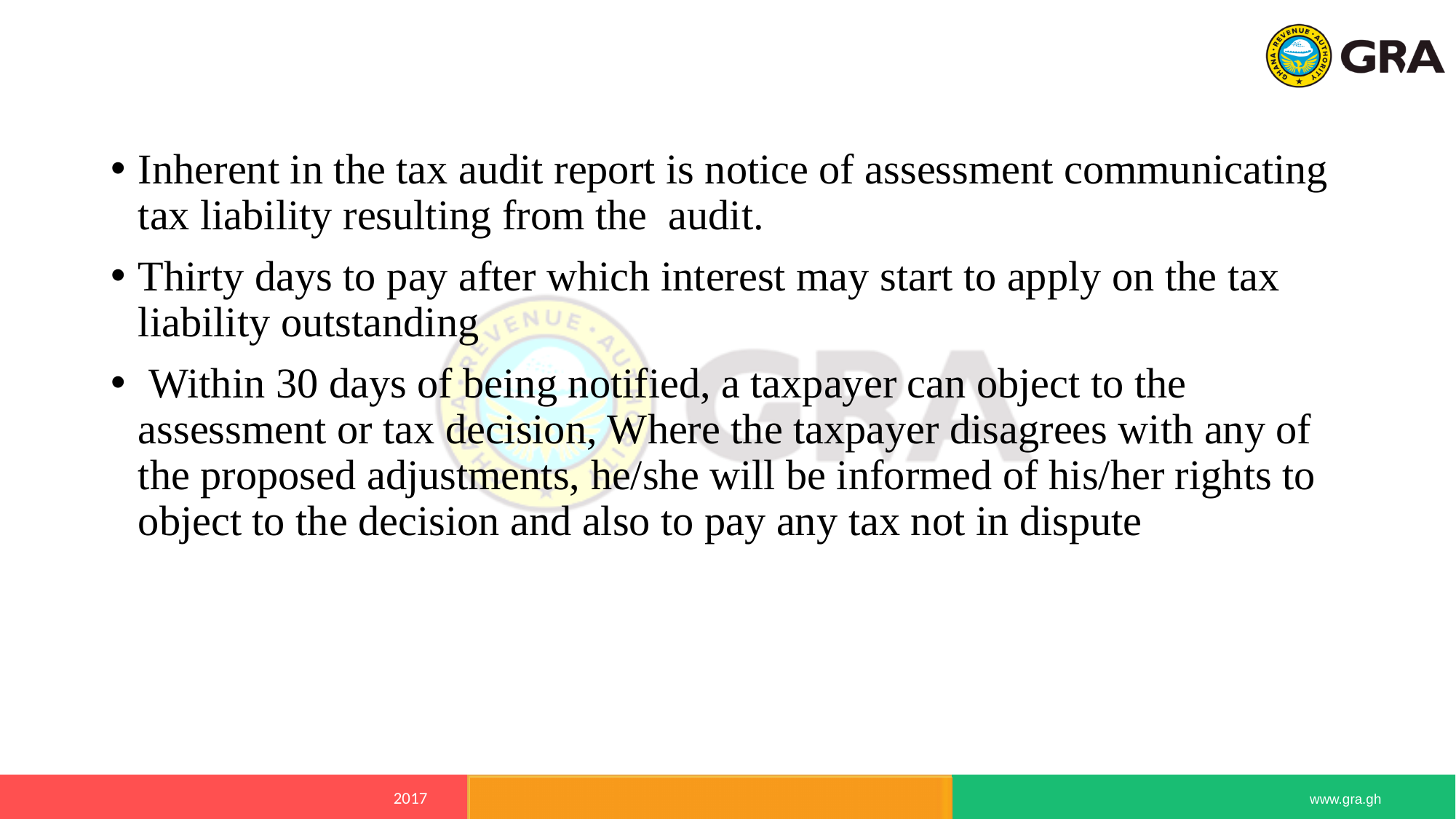

Inherent in the tax audit report is notice of assessment communicating tax liability resulting from the  audit.
Thirty days to pay after which interest may start to apply on the tax liability outstanding
 Within 30 days of being notified, a taxpayer can object to the assessment or tax decision, Where the taxpayer disagrees with any of the proposed adjustments, he/she will be informed of his/her rights to object to the decision and also to pay any tax not in dispute

POLICY & PROGRAMMES - D.T.R.D
2017